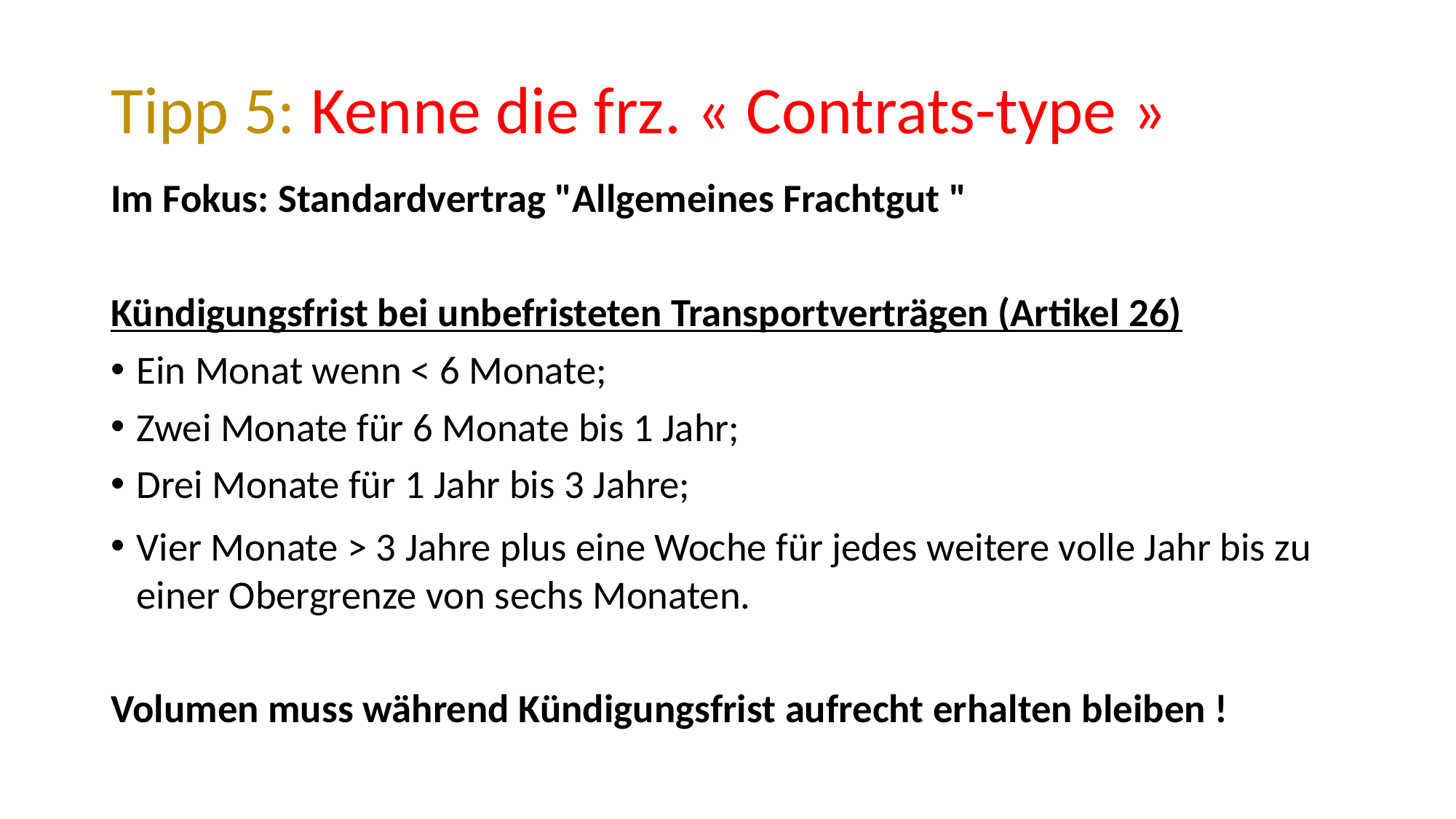

# Tipp 5: Kenne die frz. « Contrats-type »
Im Fokus: Standardvertrag "Allgemeines Frachtgut "

Kündigungsfrist bei unbefristeten Transportverträgen (Artikel 26)
Ein Monat wenn < 6 Monate;
Zwei Monate für 6 Monate bis 1 Jahr;
Drei Monate für 1 Jahr bis 3 Jahre;
Vier Monate > 3 Jahre plus eine Woche für jedes weitere volle Jahr bis zu einer Obergrenze von sechs Monaten.

Volumen muss während Kündigungsfrist aufrecht erhalten bleiben !